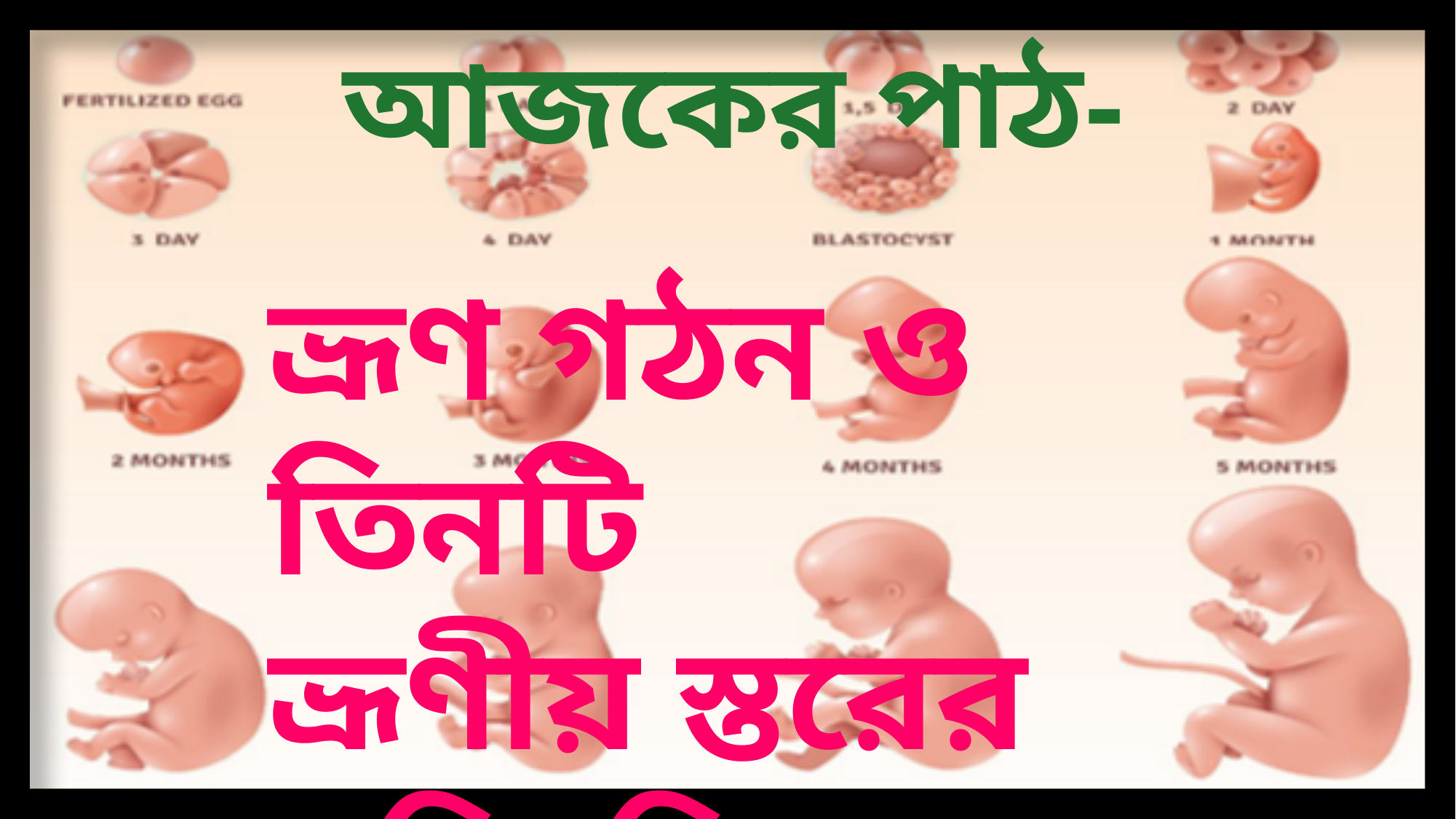

আজকের পাঠ-

ভ্রূণ গঠন ও তিনটি
ভ্রূণীয় স্তরের পরিণতি।